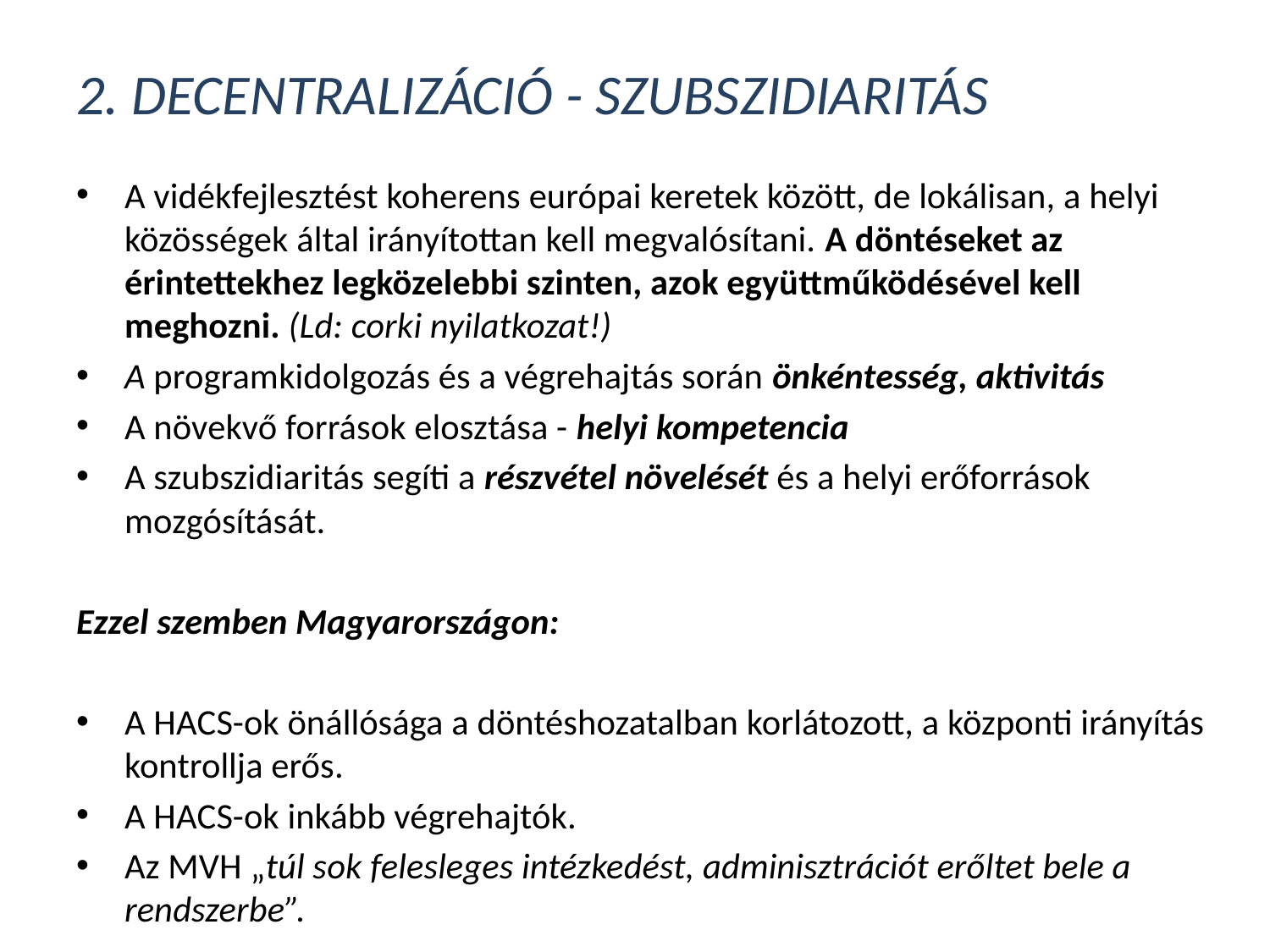

# 2. Decentralizáció - szubszidiaritás
A vidékfejlesztést koherens európai keretek között, de lokálisan, a helyi közösségek által irányítottan kell megvalósítani. A döntéseket az érintettekhez legközelebbi szinten, azok együttműködésével kell meghozni. (Ld: corki nyilatkozat!)
A programkidolgozás és a végrehajtás során önkéntesség, aktivitás
A növekvő források elosztása - helyi kompetencia
A szubszidiaritás segíti a részvétel növelését és a helyi erőforrások mozgósítását.

Ezzel szemben Magyarországon:

A HACS-ok önállósága a döntéshozatalban korlátozott, a központi irányítás kontrollja erős.
A HACS-ok inkább végrehajtók.
Az MVH „túl sok felesleges intézkedést, adminisztrációt erőltet bele a rendszerbe”.